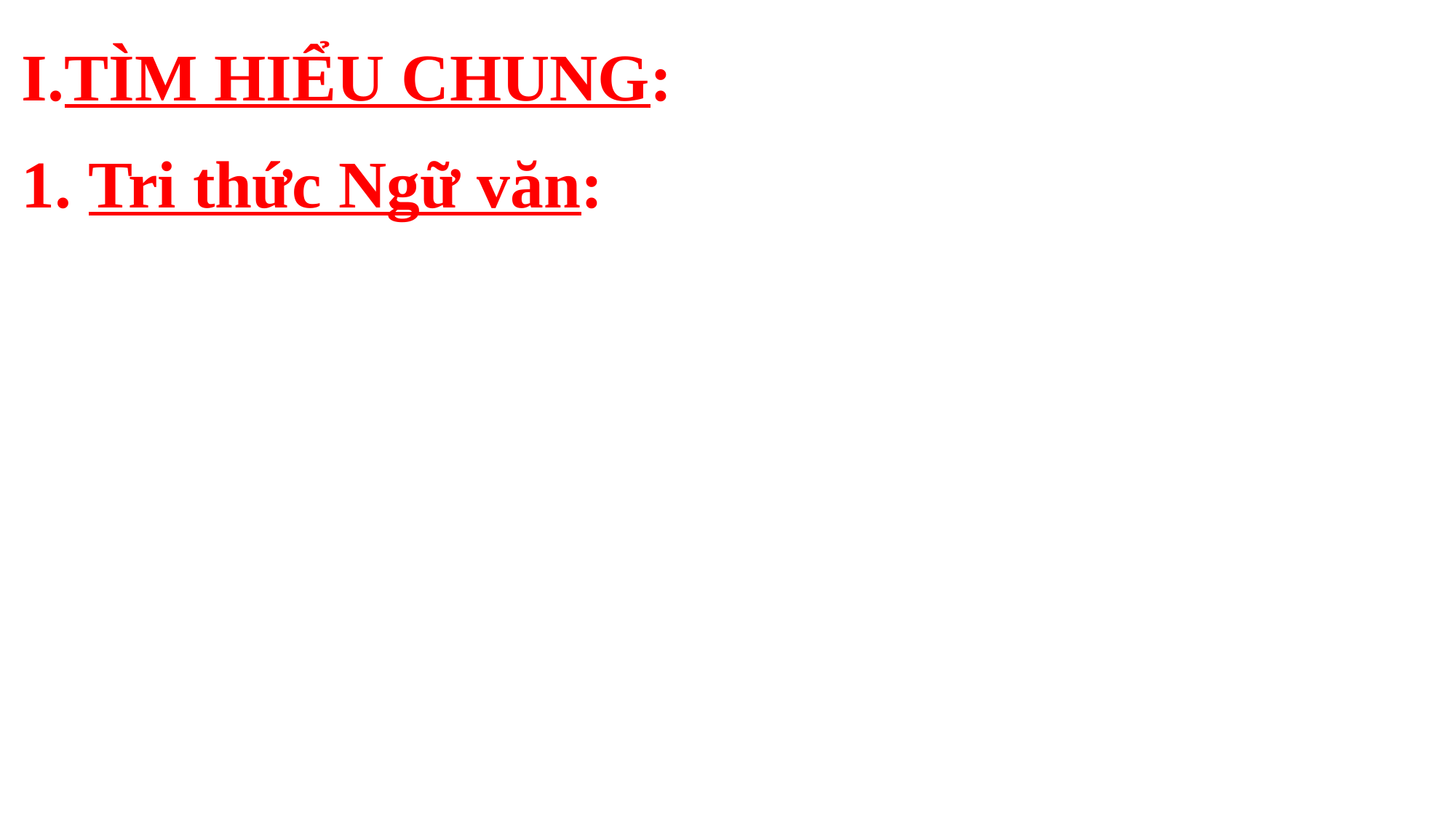

I.TÌM HIỂU CHUNG:
1. Tri thức Ngữ văn: